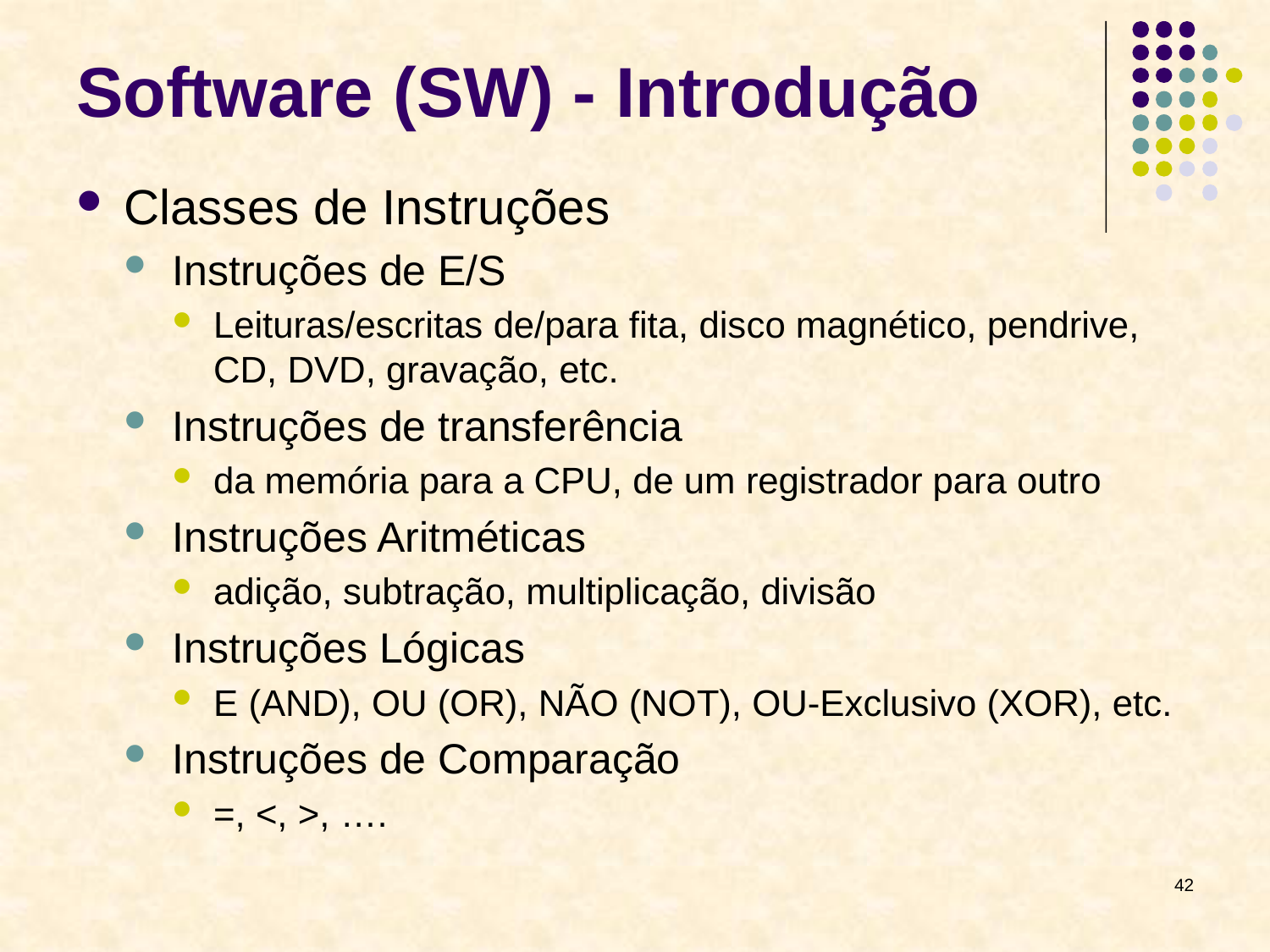

# Software (SW) - Introdução
Classes de Instruções
Instruções de E/S
Leituras/escritas de/para fita, disco magnético, pendrive, CD, DVD, gravação, etc.
Instruções de transferência
da memória para a CPU, de um registrador para outro
Instruções Aritméticas
adição, subtração, multiplicação, divisão
Instruções Lógicas
E (AND), OU (OR), NÃO (NOT), OU-Exclusivo (XOR), etc.
Instruções de Comparação
=, <, >, ….

42